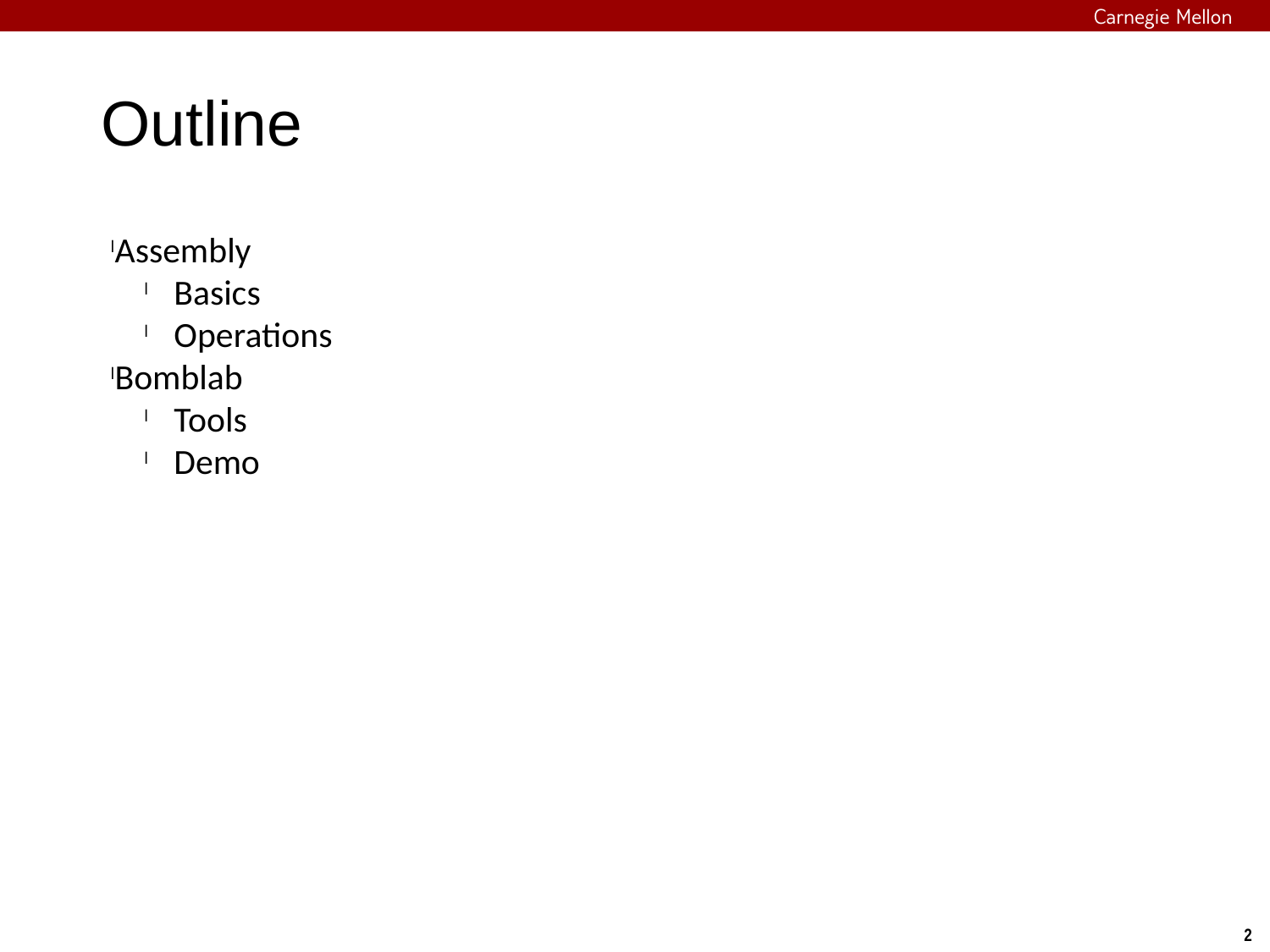

Carnegie Mellon
Outline
Assembly
Basics
Operations
Bomblab
Tools
Demo